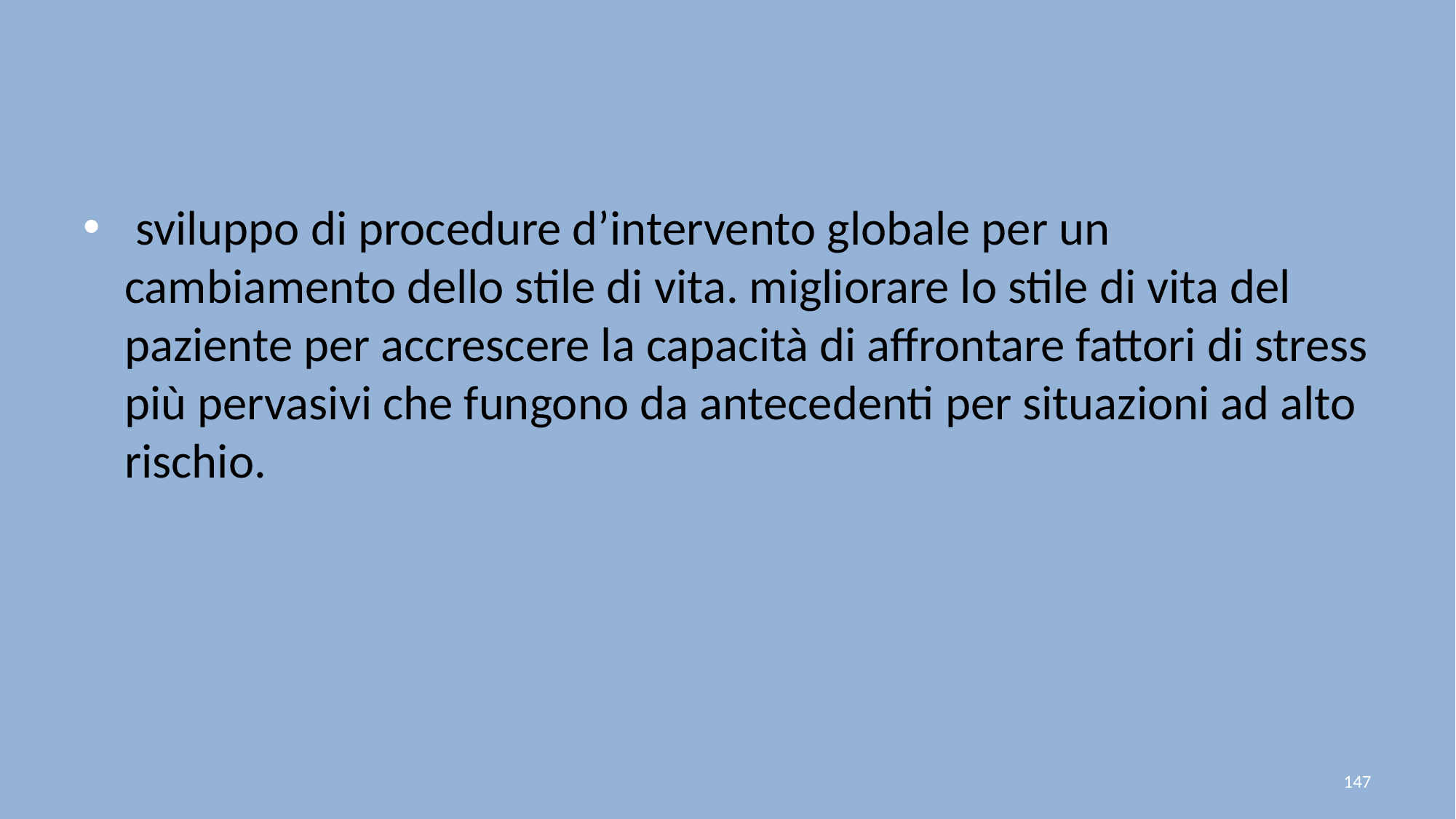

#
 sviluppo di procedure d’intervento globale per un cambiamento dello stile di vita. migliorare lo stile di vita del paziente per accrescere la capacità di affrontare fattori di stress più pervasivi che fungono da antecedenti per situazioni ad alto rischio.

147